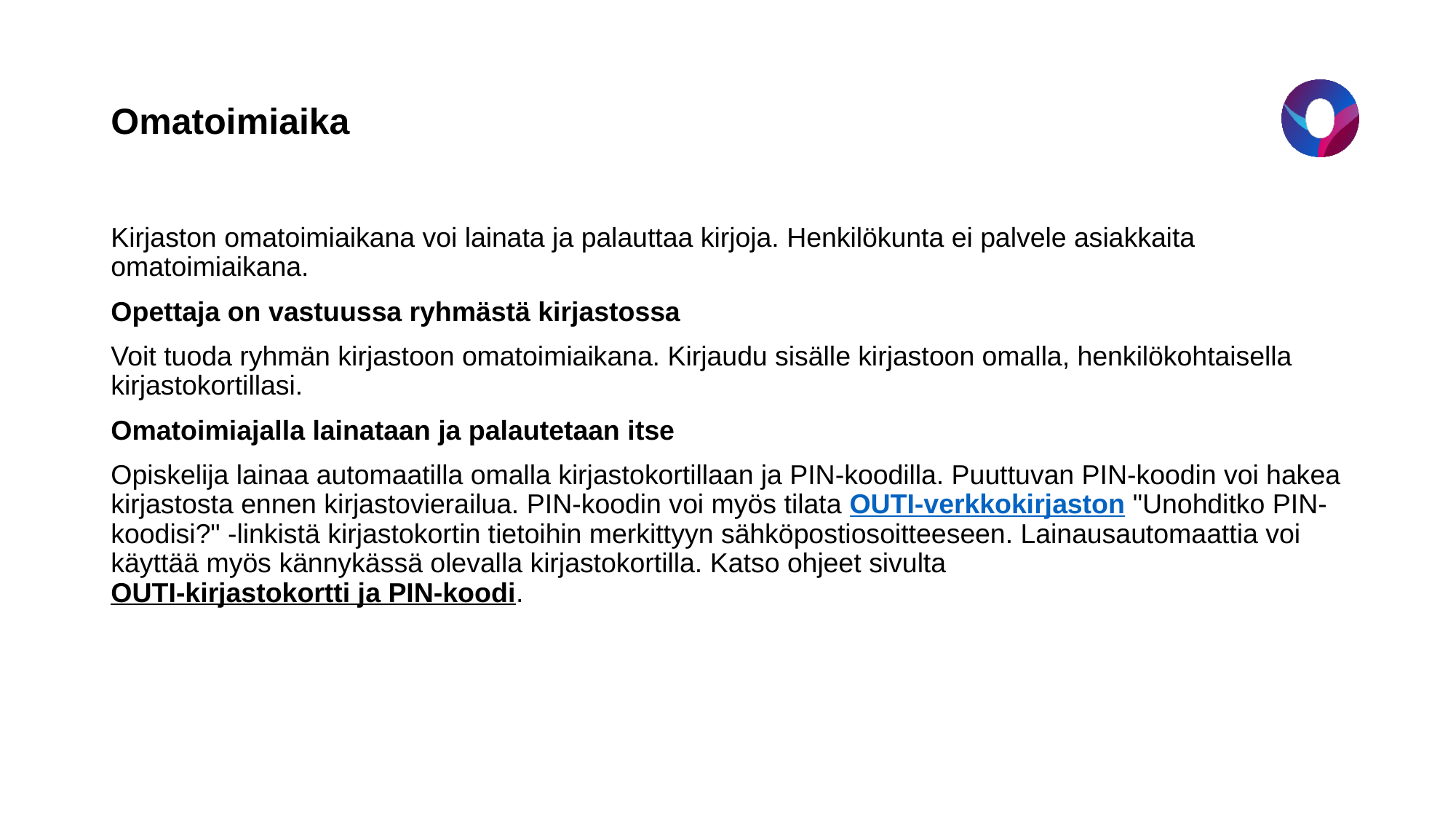

# Omatoimiaika
Kirjaston omatoimiaikana voi lainata ja palauttaa kirjoja. Henkilökunta ei palvele asiakkaita omatoimiaikana.
Opettaja on vastuussa ryhmästä kirjastossa
Voit tuoda ryhmän kirjastoon omatoimiaikana. Kirjaudu sisälle kirjastoon omalla, henkilökohtaisella kirjastokortillasi.
Omatoimiajalla lainataan ja palautetaan itse
Opiskelija lainaa automaatilla omalla kirjas­to­kor­tillaan ja PIN-koodilla. Puuttuvan PIN-koodin voi hakea kirjastosta ennen kirjastovierailua. PIN-koodin voi myös tilata OUTI-verkkokirjaston "Unohditko PIN-koodisi?" -linkistä kirjastokortin tietoihin merkittyyn sähköpostiosoitteeseen. Lainausautomaattia voi käyttää myös kännykässä olevalla kirjastokortilla. Katso ohjeet sivulta OUTI-kirjastokortti ja PIN-koodi.